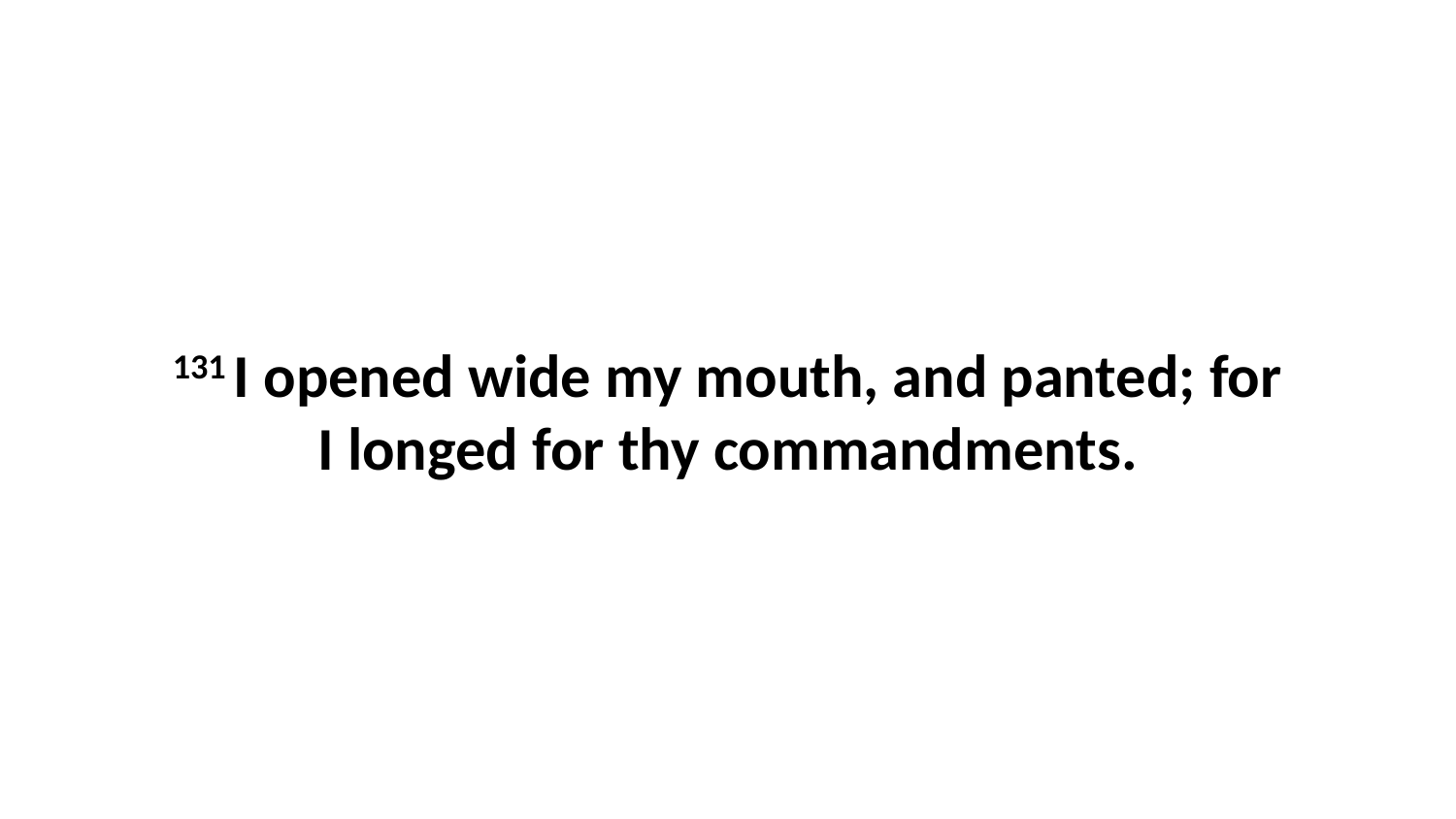

131 I opened wide my mouth, and panted; for I longed for thy commandments.